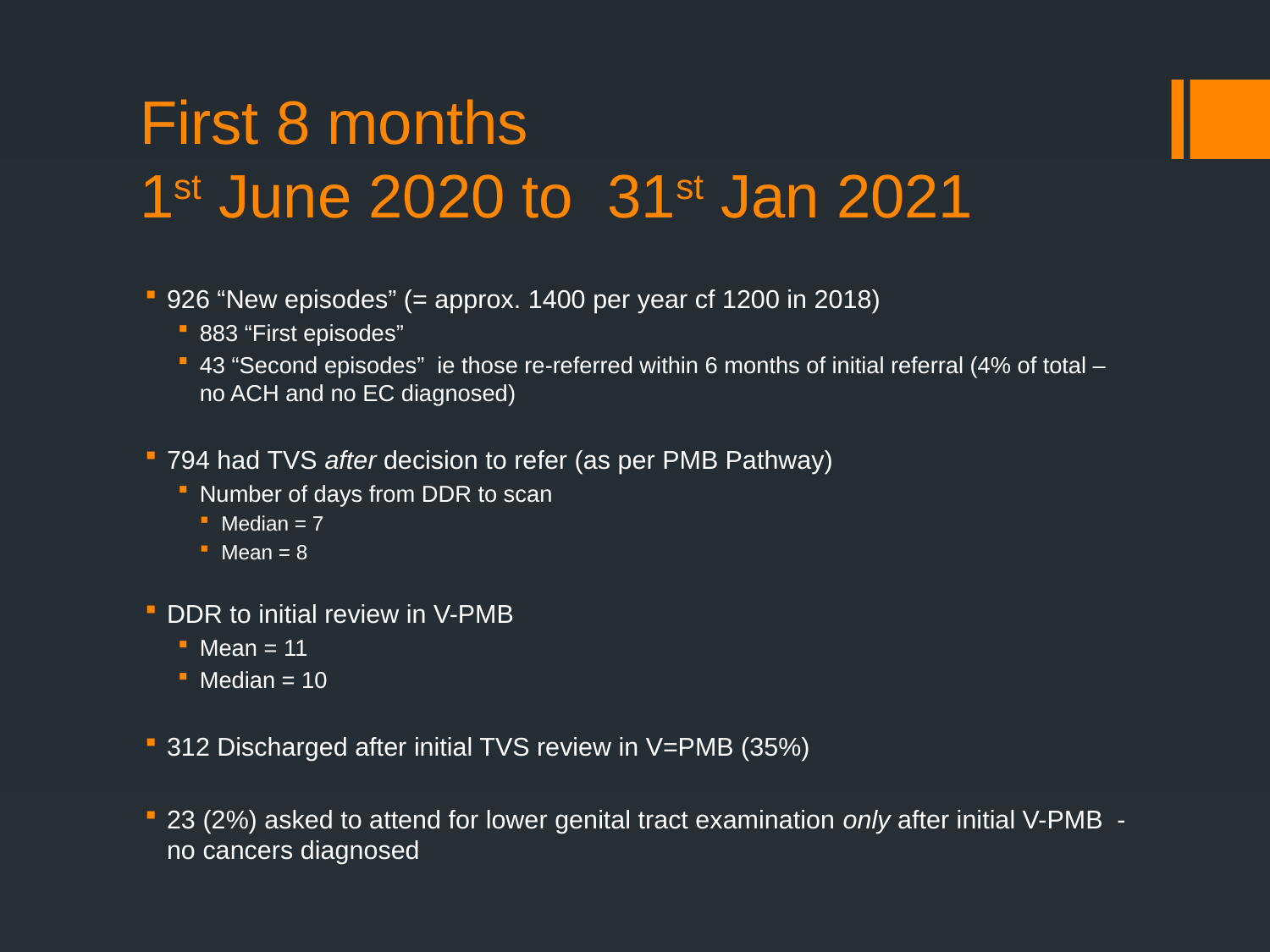

# First 8 months 1st June 2020 to  31st Jan 2021
926 “New episodes” (= approx. 1400 per year cf 1200 in 2018)
883 “First episodes”
43 “Second episodes”  ie those re-referred within 6 months of initial referral (4% of total – no ACH and no EC diagnosed)

794 had TVS after decision to refer (as per PMB Pathway)
Number of days from DDR to scan
Median = 7
Mean = 8

DDR to initial review in V-PMB
Mean = 11
Median = 10

312 Discharged after initial TVS review in V=PMB (35%)

23 (2%) asked to attend for lower genital tract examination only after initial V-PMB  - no cancers diagnosed